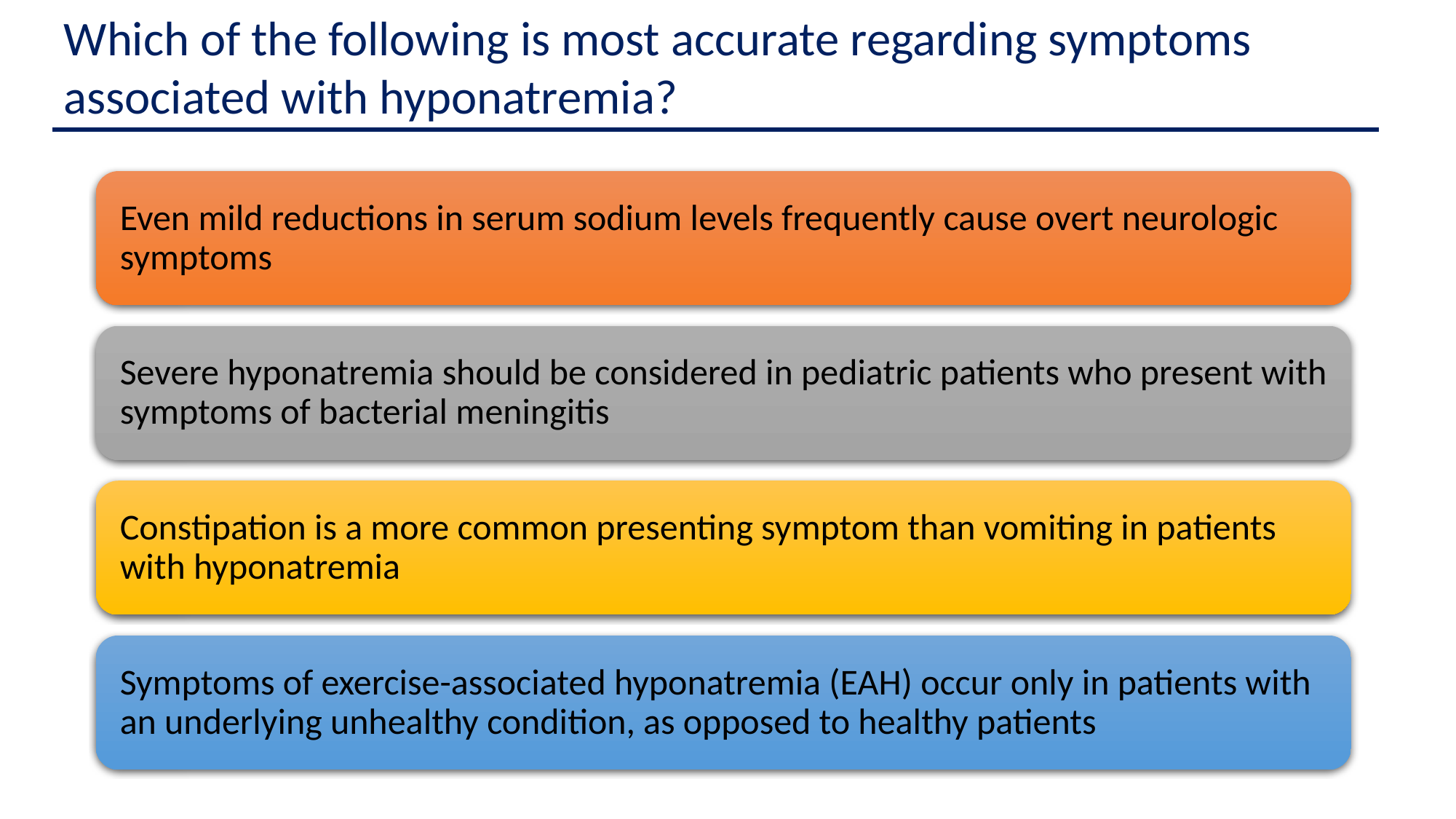

Which of the following is most accurate regarding symptoms associated with hyponatremia?
Even mild reductions in serum sodium levels frequently cause overt neurologic symptoms
Severe hyponatremia should be considered in pediatric patients who present with symptoms of bacterial meningitis
Constipation is a more common presenting symptom than vomiting in patients with hyponatremia
Symptoms of exercise-associated hyponatremia (EAH) occur only in patients with an underlying unhealthy condition, as opposed to healthy patients